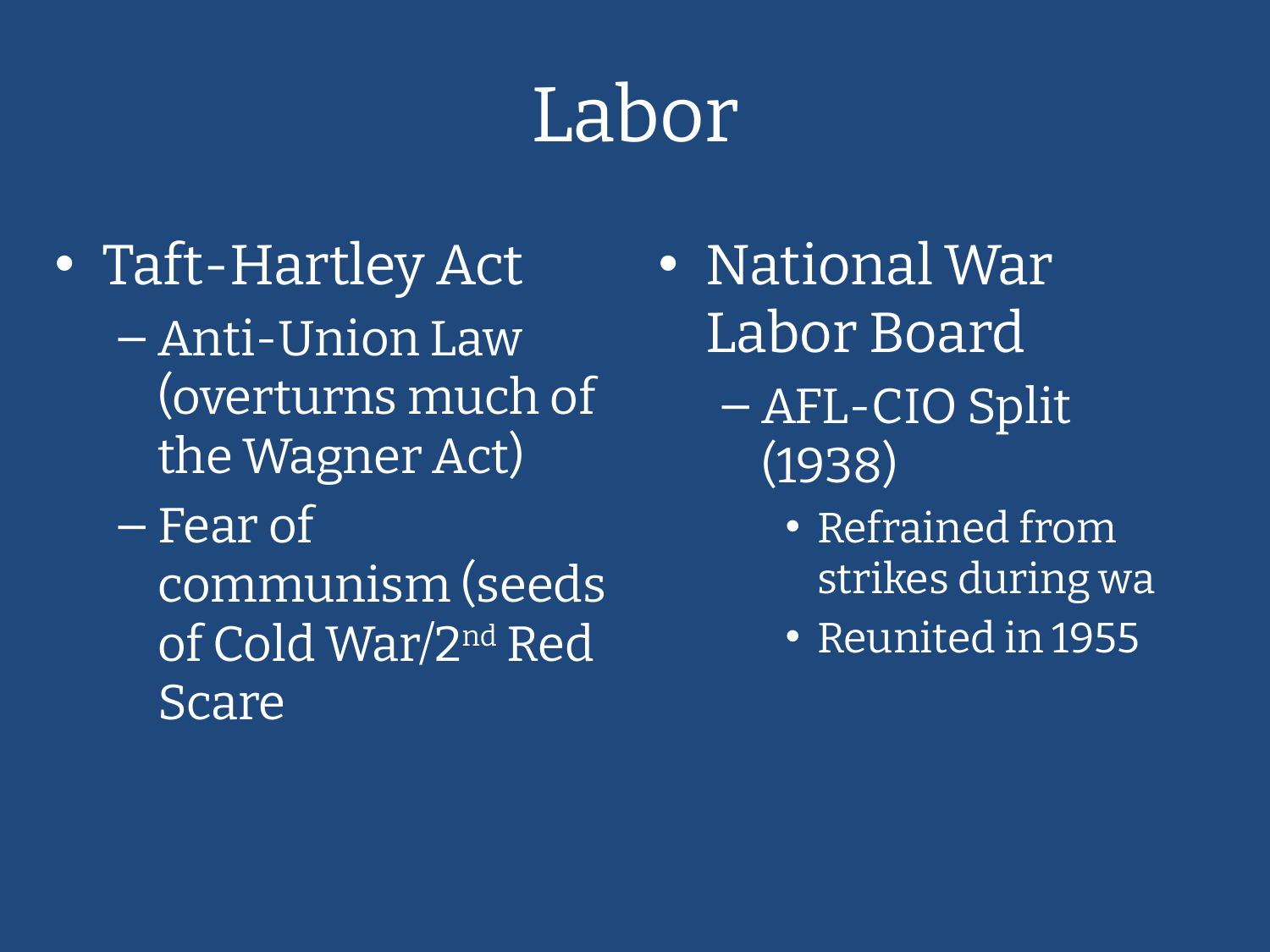

# Labor
Taft-Hartley Act
Anti-Union Law (overturns much of the Wagner Act)
Fear of communism (seeds of Cold War/2nd Red Scare
National War Labor Board
AFL-CIO Split (1938)
Refrained from strikes during wa
Reunited in 1955